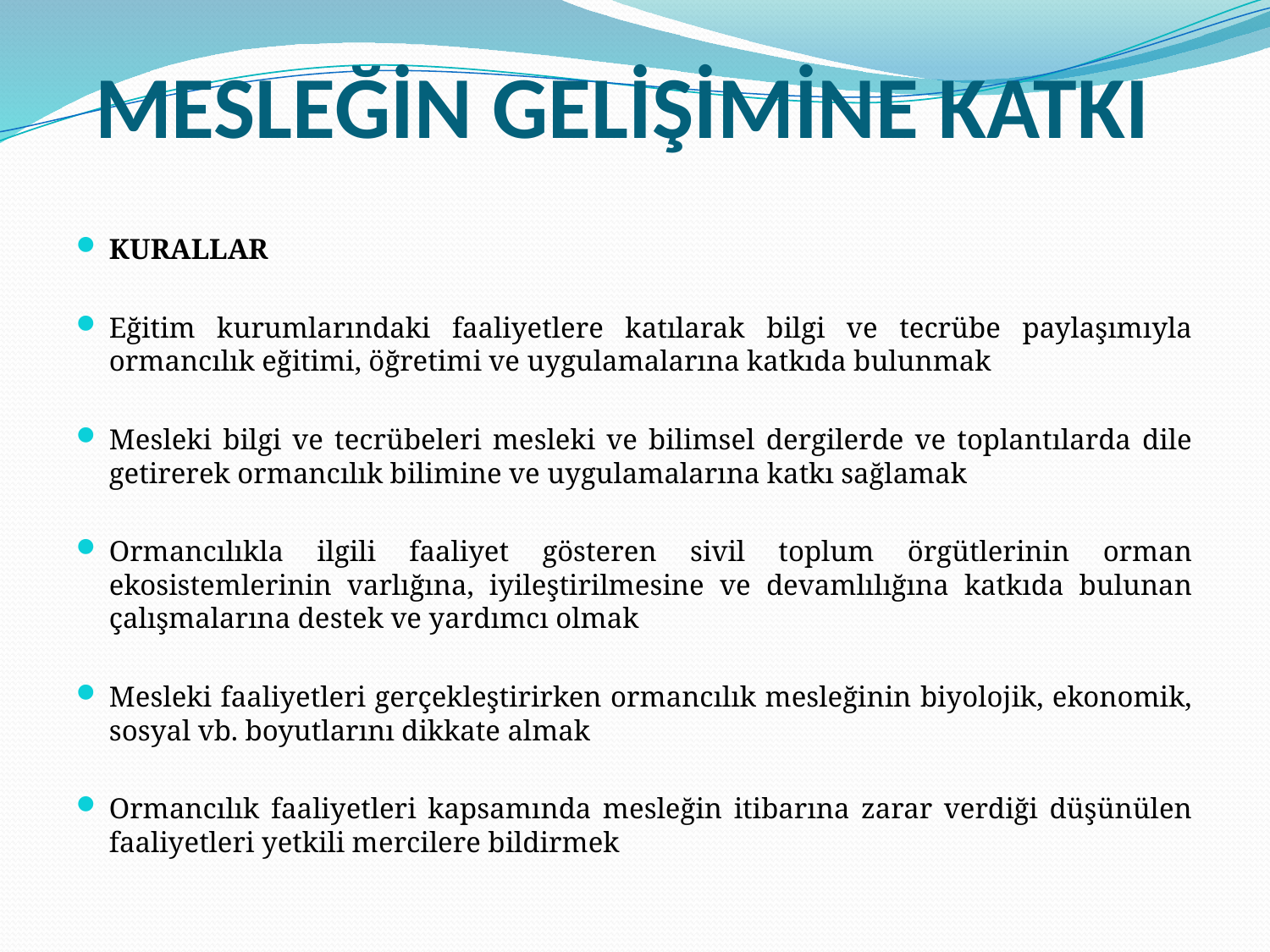

# MESLEĞİN GELİŞİMİNE KATKI

KURALLAR

Eğitim kurumlarındaki faaliyetlere katılarak bilgi ve tecrübe paylaşımıyla ormancılık eğitimi, öğretimi ve uygulamalarına katkıda bulunmak

Mesleki bilgi ve tecrübeleri mesleki ve bilimsel dergilerde ve toplantılarda dile getirerek ormancılık bilimine ve uygulamalarına katkı sağlamak

Ormancılıkla ilgili faaliyet gösteren sivil toplum örgütlerinin orman ekosistemlerinin varlığına, iyileştirilmesine ve devamlılığına katkıda bulunan çalışmalarına destek ve yardımcı olmak

Mesleki faaliyetleri gerçekleştirirken ormancılık mesleğinin biyolojik, ekonomik, sosyal vb. boyutlarını dikkate almak

Ormancılık faaliyetleri kapsamında mesleğin itibarına zarar verdiği düşünülen faaliyetleri yetkili mercilere bildirmek